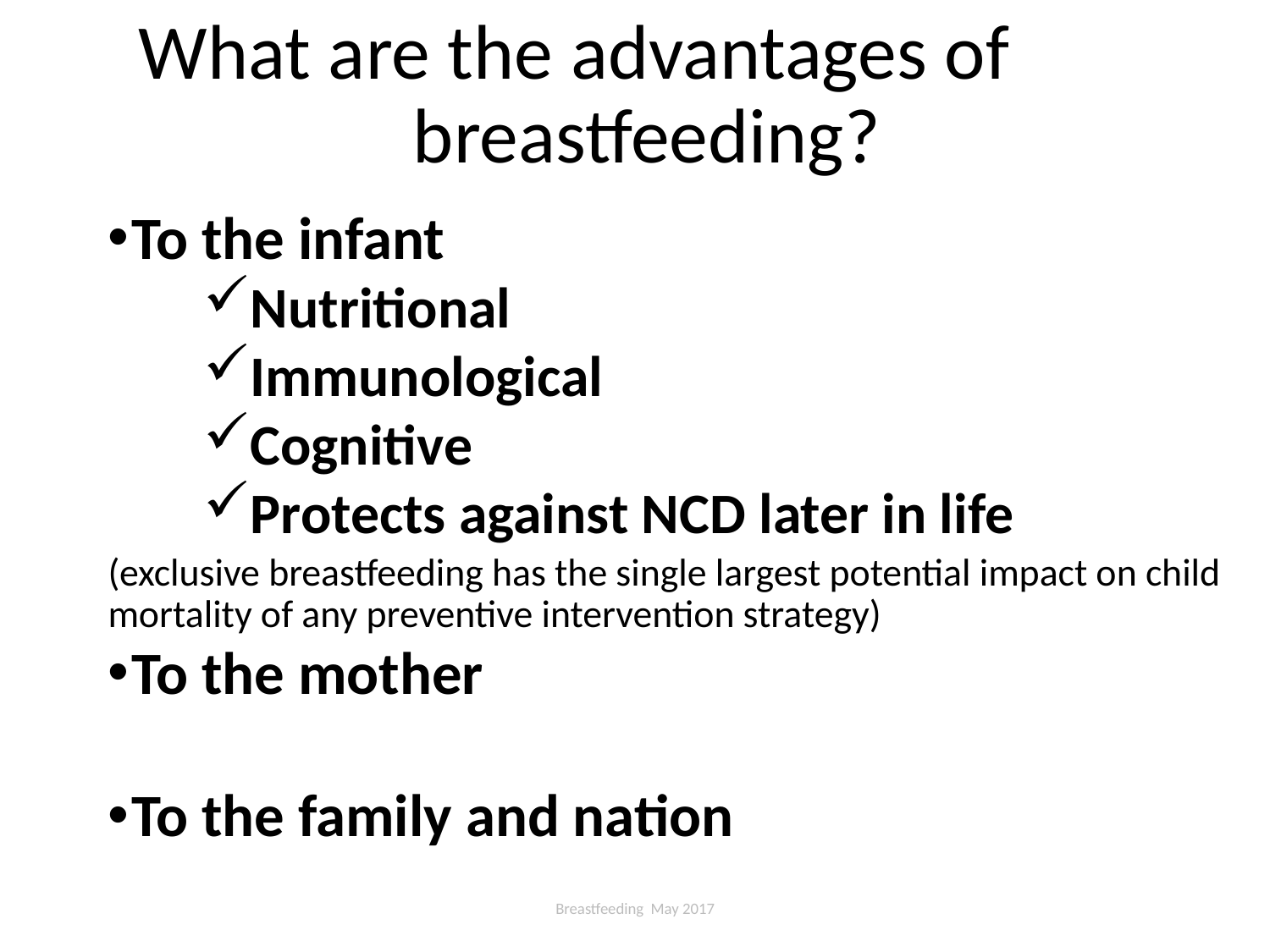

# What are the advantages of 	breastfeeding?
To the infant
Nutritional
Immunological
Cognitive
Protects against NCD later in life
(exclusive breastfeeding has the single largest potential impact on child mortality of any preventive intervention strategy)
To the mother

To the family and nation
Breastfeeding  May 2017